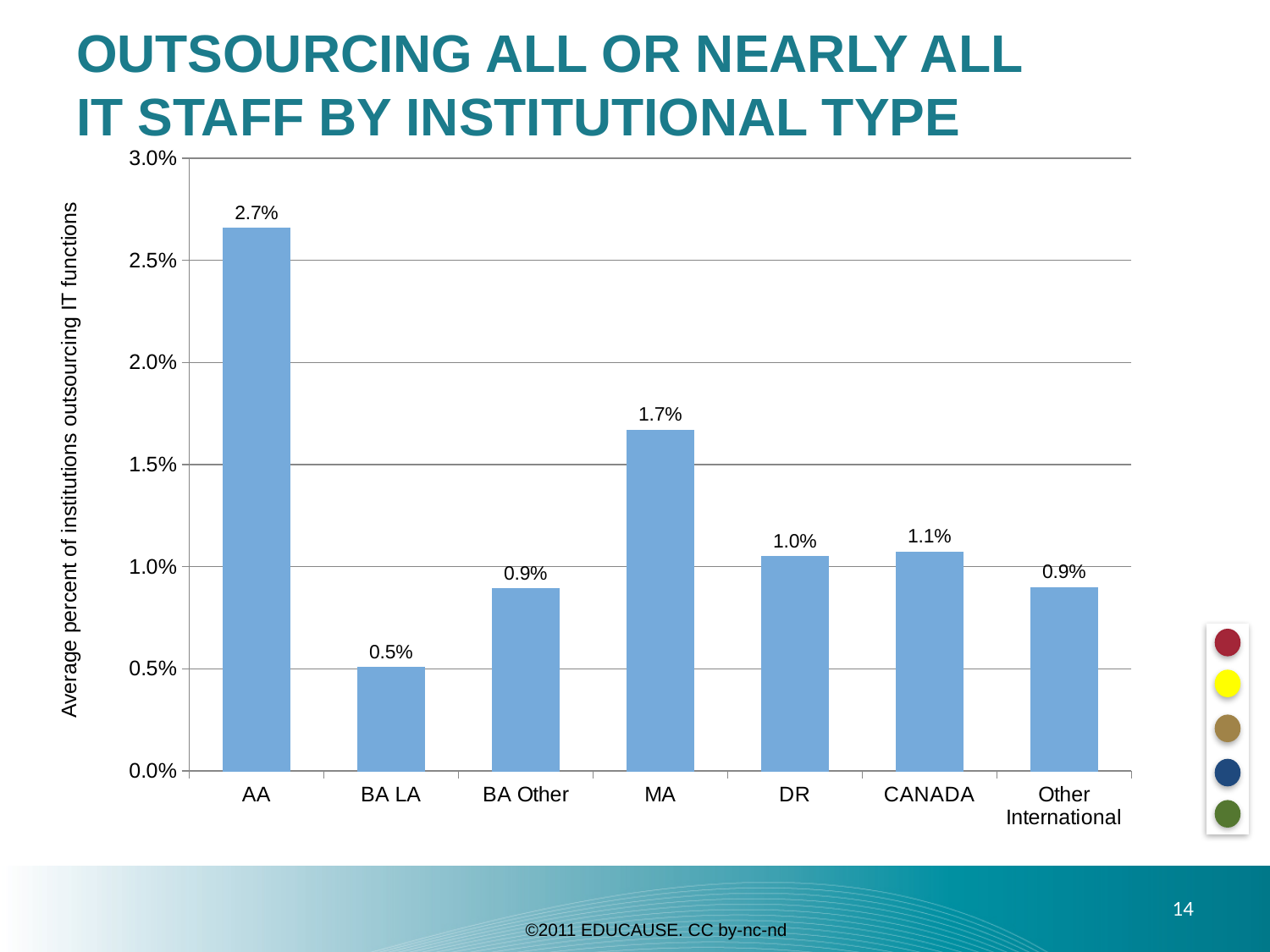

# outsourcing ALL OR NEARLY ALL IT STAFF by institutional type

### Chart

| Category | AA |
|---|---|
| AA | 0.0265626753278502 |
| BA LA | 0.00506941920518412 |
| BA Other | 0.00891505945269386 |
| MA | 0.0166872178728586 |
| DR | 0.0104963959887343 |
| CANADA | 0.0107289829512052 |
| Other International | 0.00896550790556638 |
Average percent of institutions outsourcing IT functions
14